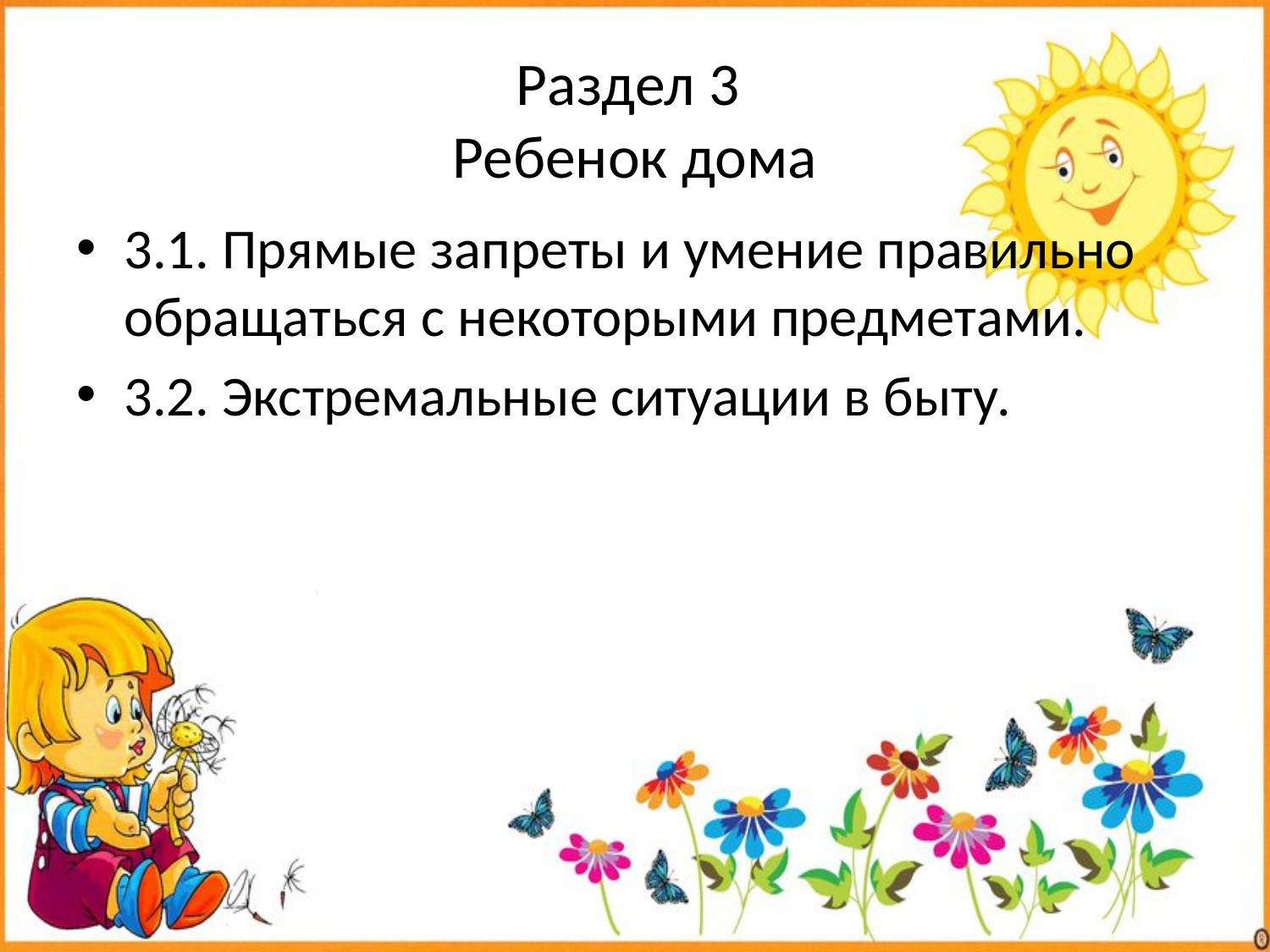

# Раздел 3 Ребенок дома
3.1. Прямые запреты и умение правильно обращаться с некоторыми предметами.
3.2. Экстремальные ситуации в быту.